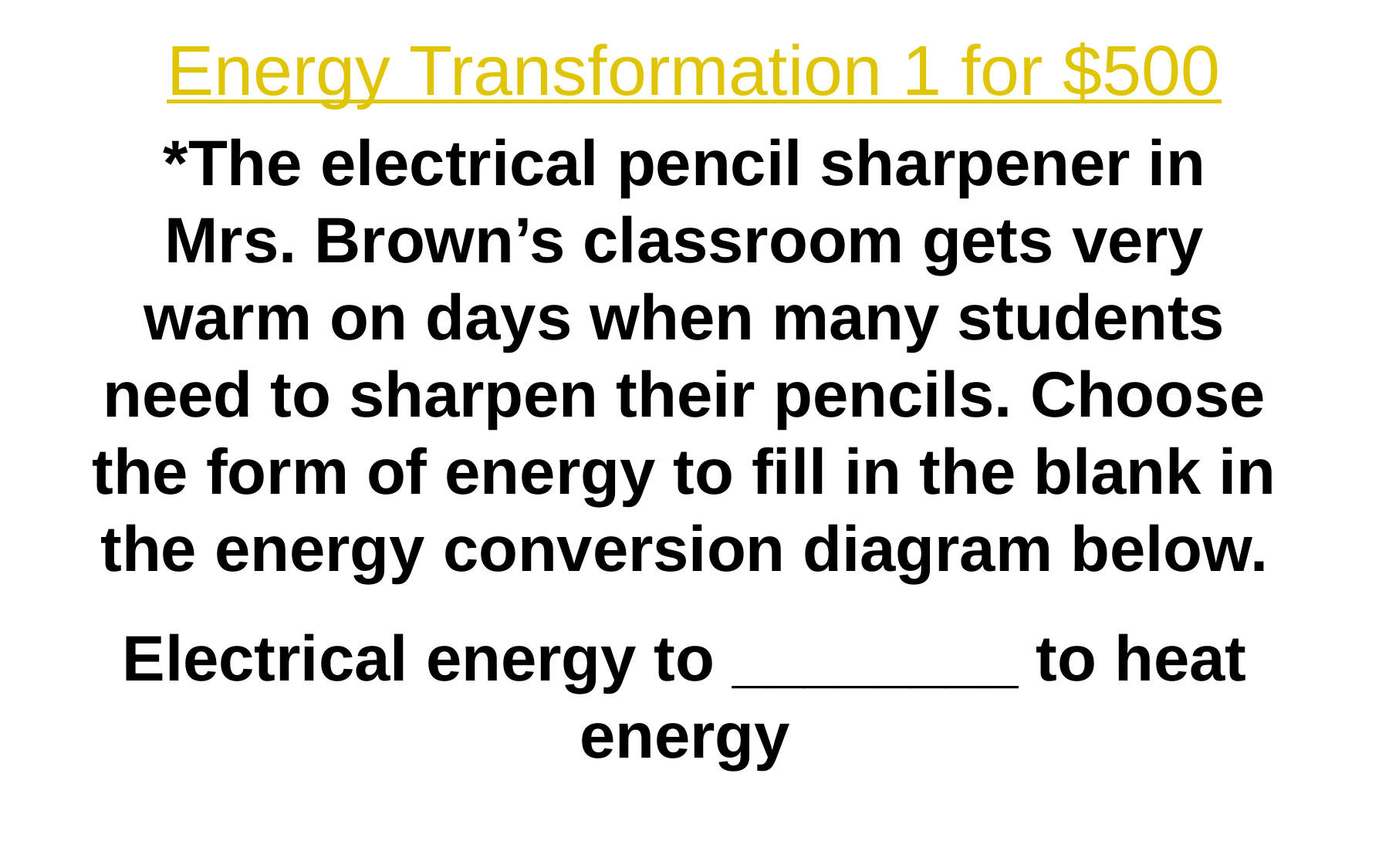

Energy Transformation 1 for $500
*The electrical pencil sharpener in Mrs. Brown’s classroom gets very warm on days when many students need to sharpen their pencils. Choose the form of energy to fill in the blank in the energy conversion diagram below.
Electrical energy to ________ to heat energy